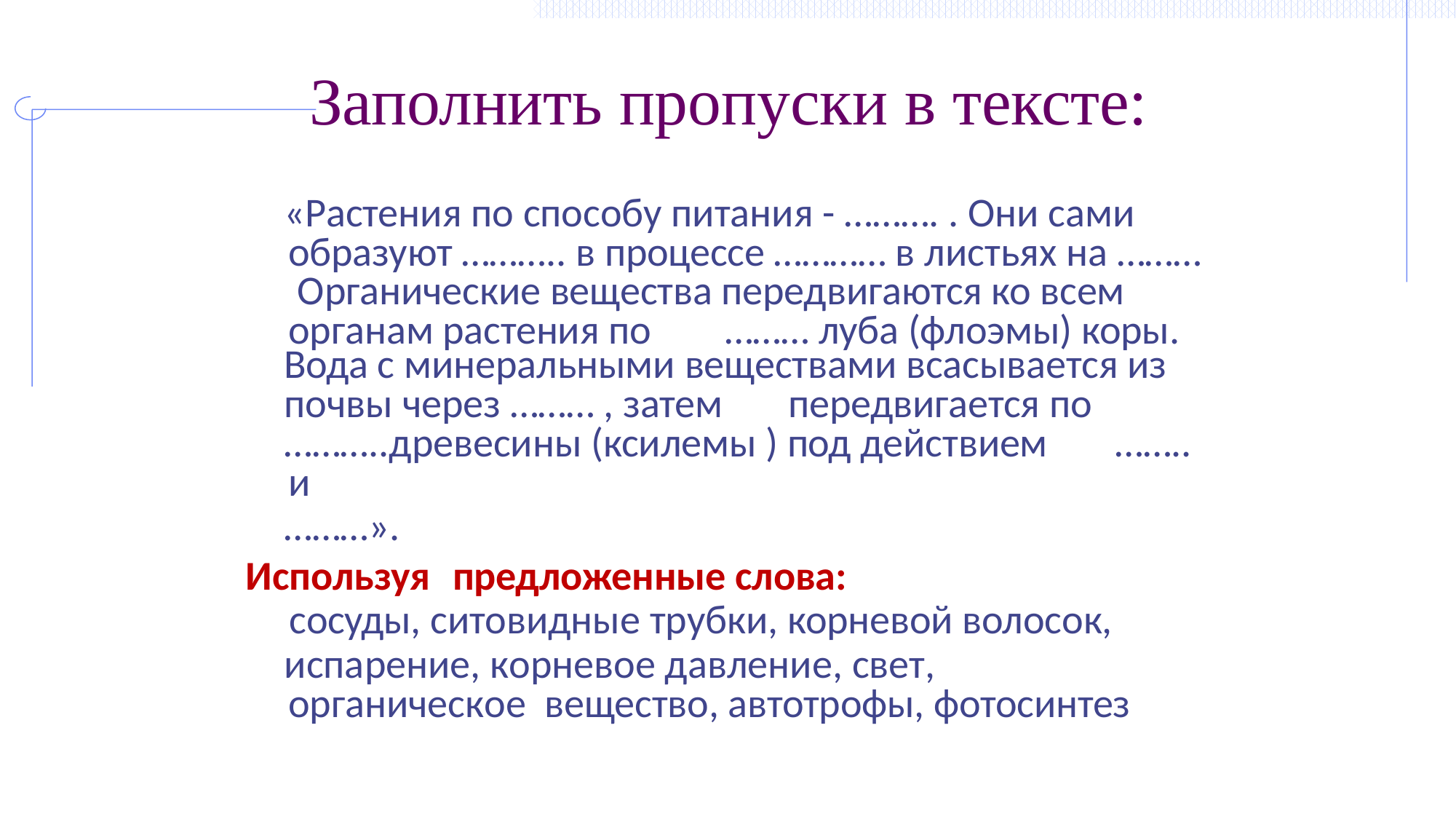

# Заполнить пропуски в тексте:
«Растения по способу питания - ………. . Они сами  образуют ……….. в процессе ………… в листьях на ………  Органические вещества передвигаются ко всем  органам растения по	……… луба (флоэмы) коры.
Вода с минеральными веществами всасывается из
почвы через ……… , затем	передвигается по
………..древесины (ксилемы ) под действием	…….. и
………».
Используя	предложенные слова:
сосуды, ситовидные трубки, корневой волосок,
испарение, корневое давление, свет,	органическое  вещество, автотрофы, фотосинтез